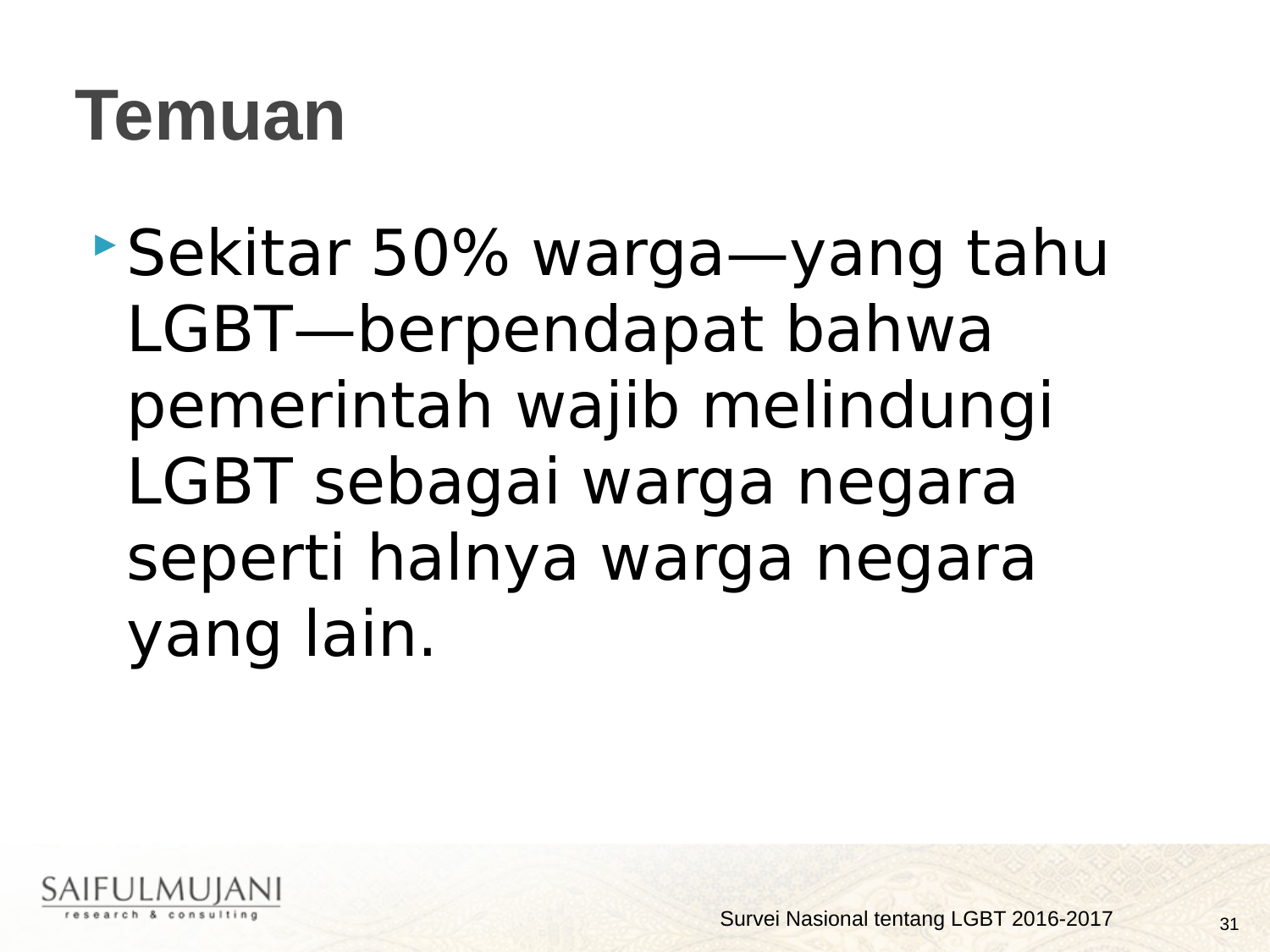

# Temuan
Sekitar 50% warga—yang tahu LGBT—berpendapat bahwa pemerintah wajib melindungi LGBT sebagai warga negara seperti halnya warga negara yang lain.
Survei Nasional tentang LGBT 2016-2017
31